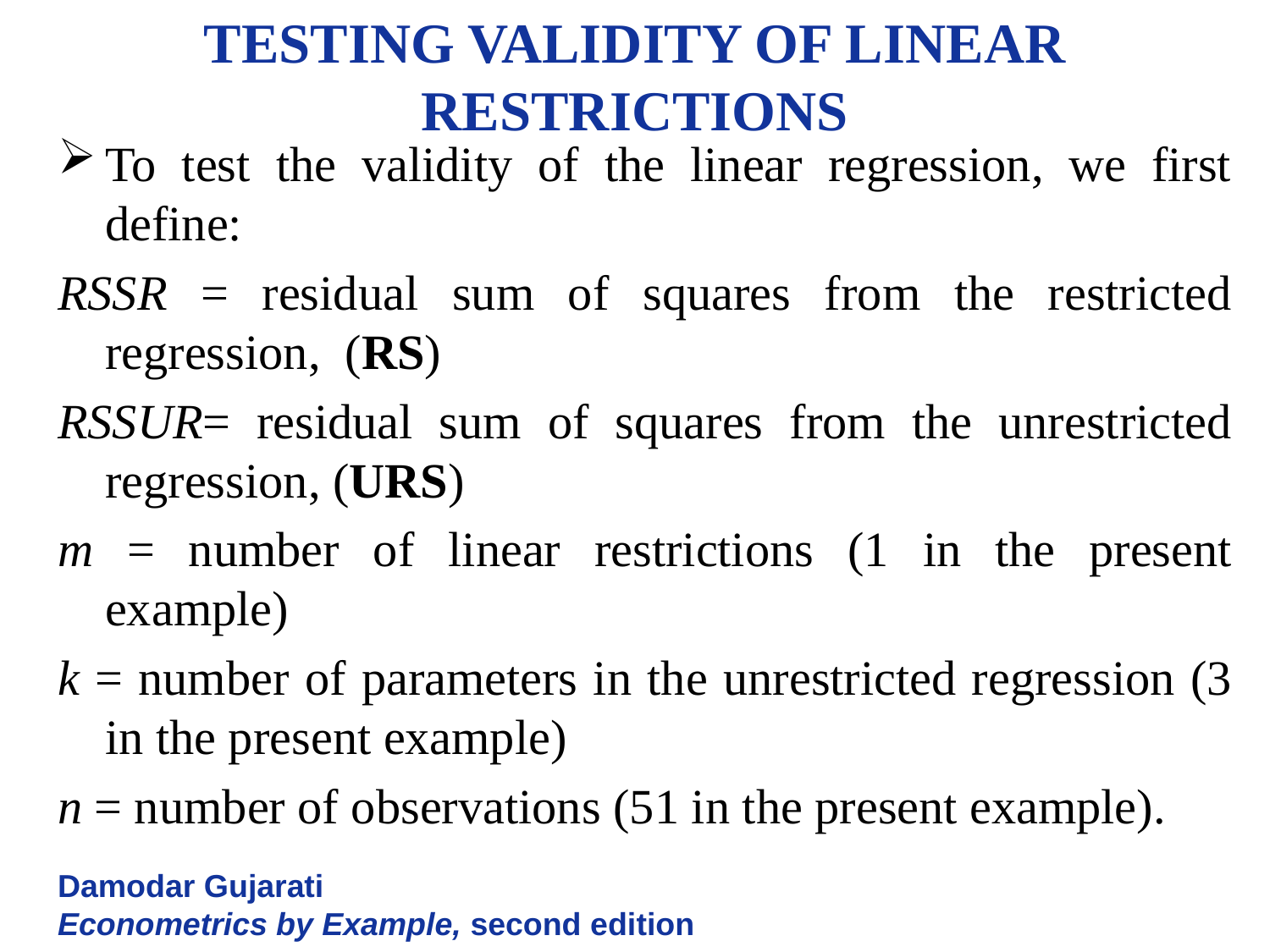

# TESTING VALIDITY OF LINEAR RESTRICTIONS
To test the validity of the linear regression, we first define:
RSSR = residual sum of squares from the restricted regression,  (RS)
RSSUR= residual sum of squares from the unrestricted regression, (URS)
m = number of linear restrictions (1 in the present example)
k = number of parameters in the unrestricted regression (3 in the present example)
n = number of observations (51 in the present example).

Damodar Gujarati
Econometrics by Example, second edition